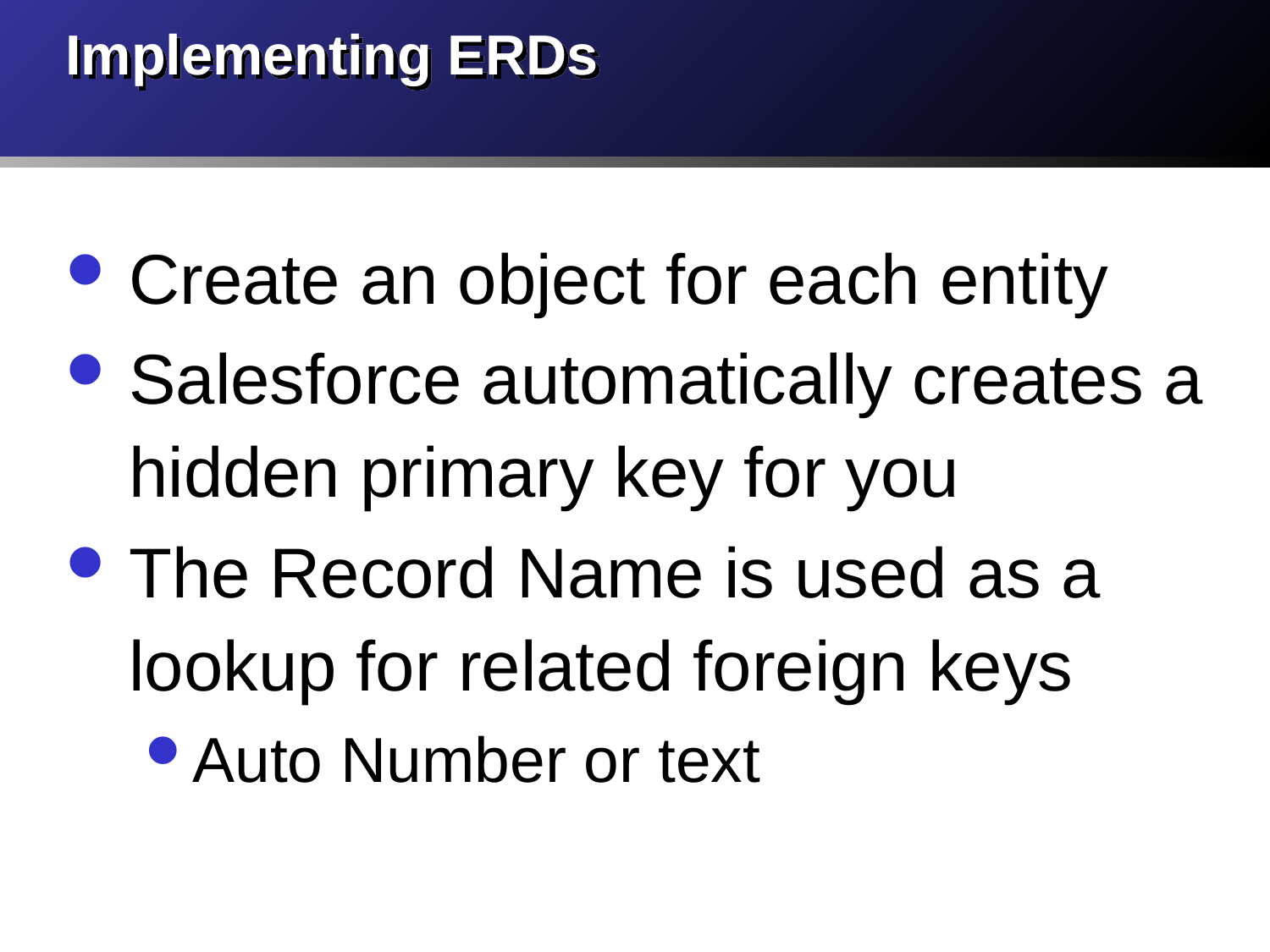

# Implementing ERDs
Create an object for each entity
Salesforce automatically creates a hidden primary key for you
The Record Name is used as a lookup for related foreign keys
Auto Number or text